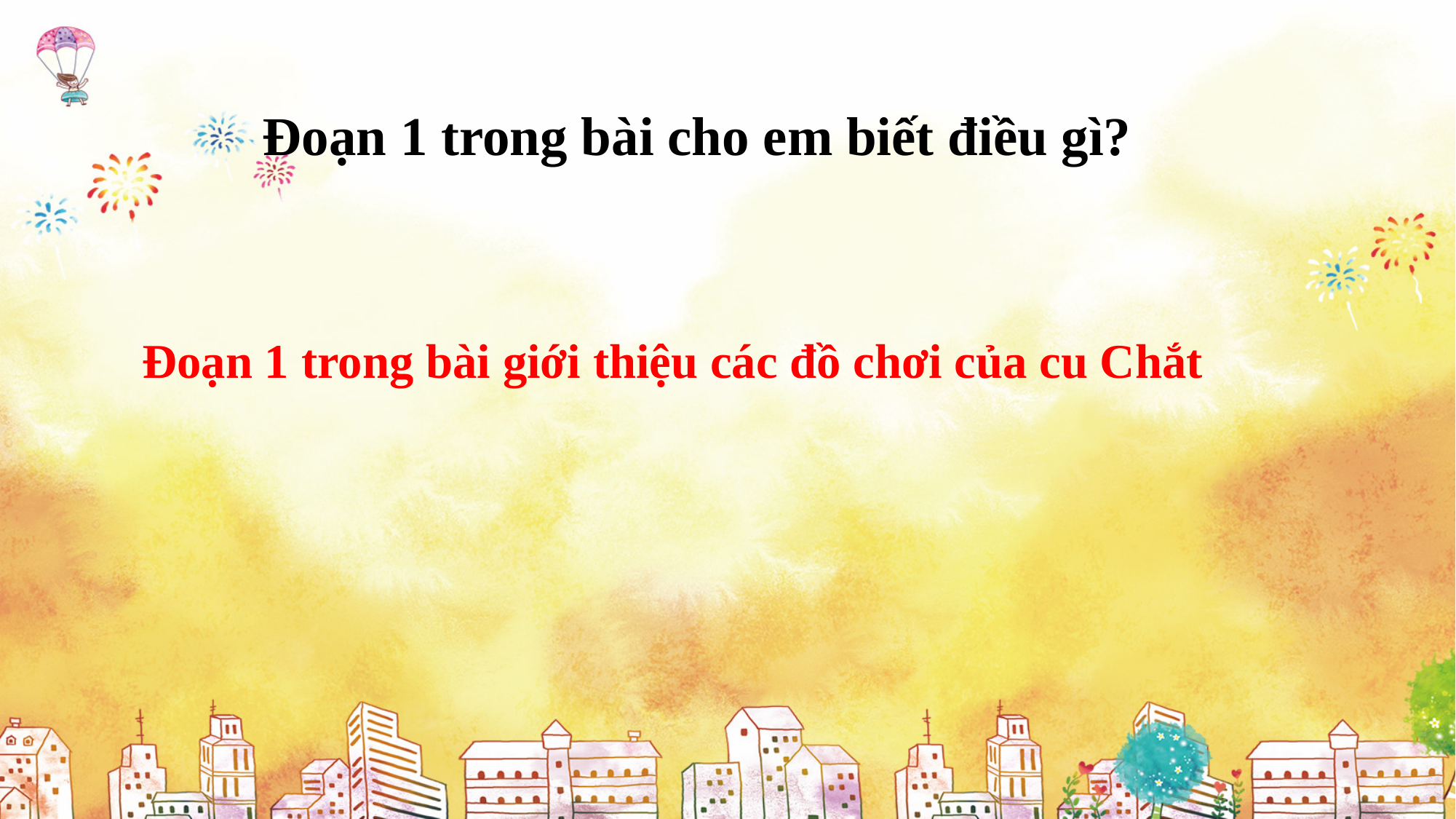

Đoạn 1 trong bài cho em biết điều gì?
Đoạn 1 trong bài giới thiệu các đồ chơi của cu Chắt